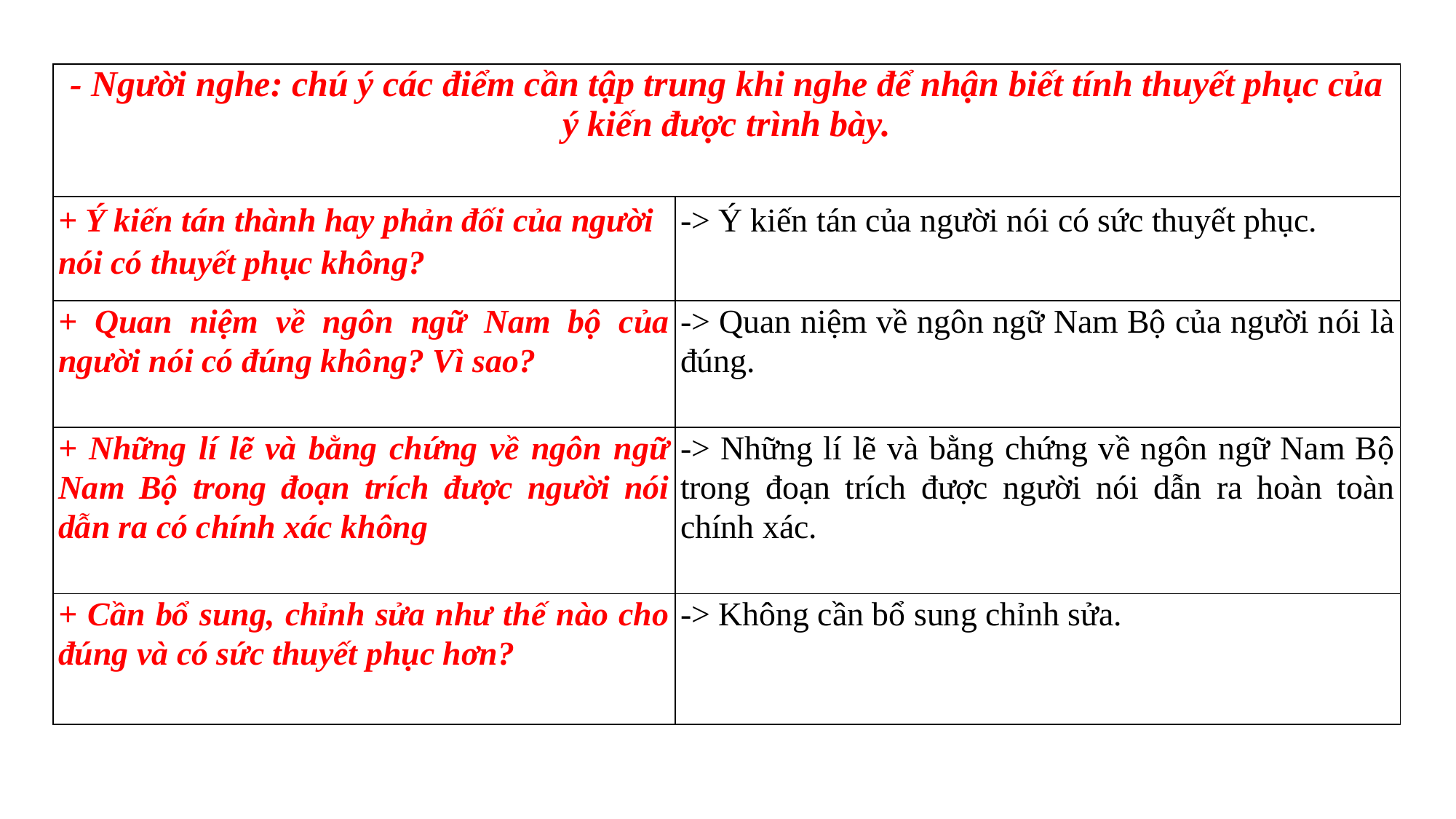

| - Người nghe: chú ý các điểm cần tập trung khi nghe để nhận biết tính thuyết phục của ý kiến được trình bày. |  |
| --- | --- |
| + Ý kiến tán thành hay phản đối của người nói có thuyết phục không? | -> Ý kiến tán của người nói có sức thuyết phục. |
| + Quan niệm về ngôn ngữ Nam bộ của người nói có đúng không? Vì sao? | -> Quan niệm về ngôn ngữ Nam Bộ của người nói là đúng. |
| + Những lí lẽ và bằng chứng về ngôn ngữ Nam Bộ trong đoạn trích được người nói dẫn ra có chính xác không | -> Những lí lẽ và bằng chứng về ngôn ngữ Nam Bộ trong đoạn trích được người nói dẫn ra hoàn toàn chính xác. |
| + Cần bổ sung, chỉnh sửa như thế nào cho đúng và có sức thuyết phục hơn? | -> Không cần bổ sung chỉnh sửa. |